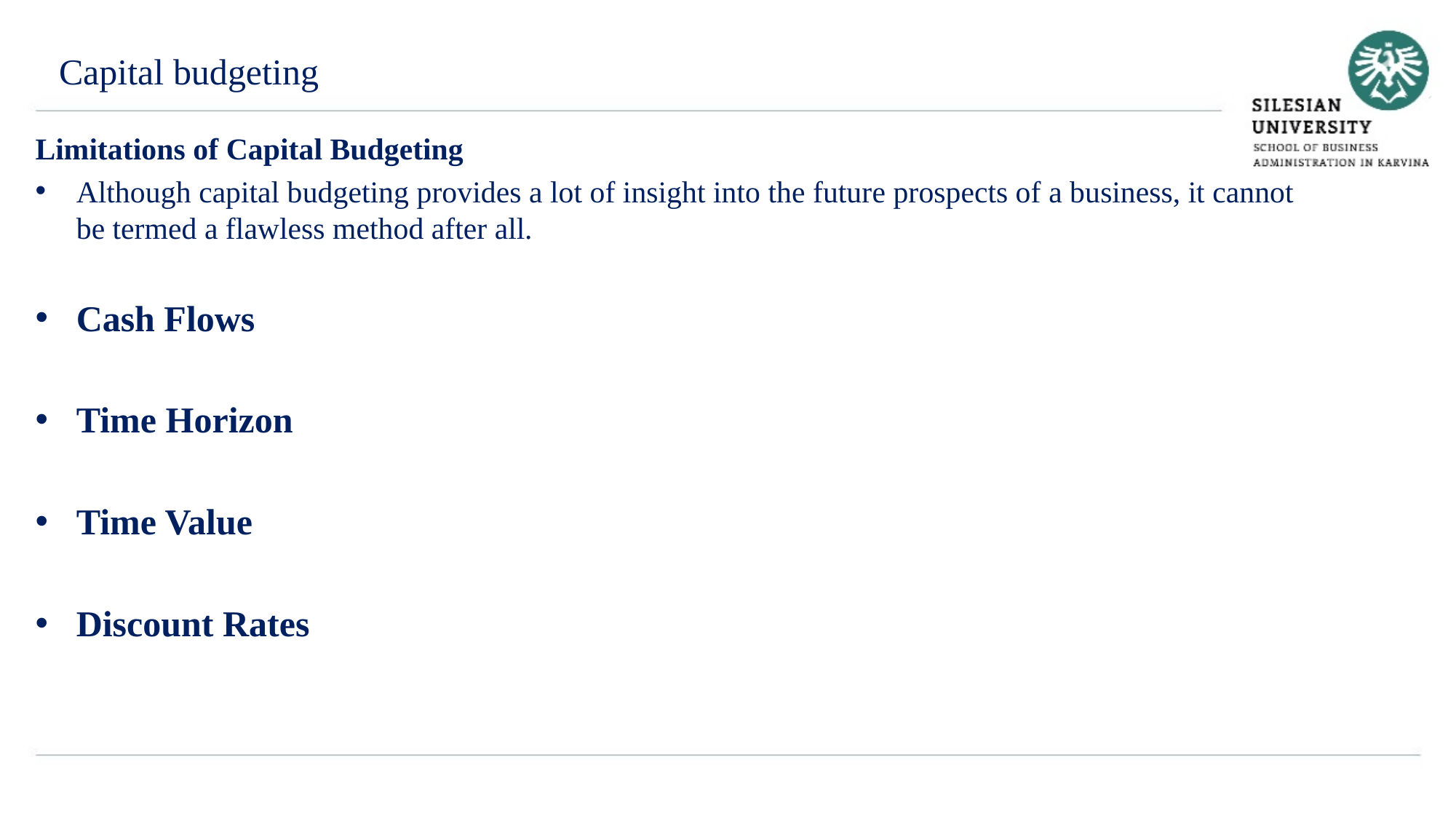

Capital budgeting
Limitations of Capital Budgeting
Although capital budgeting provides a lot of insight into the future prospects of a business, it cannot be termed a flawless method after all.

Cash Flows

Time Horizon

Time Value

Discount Rates